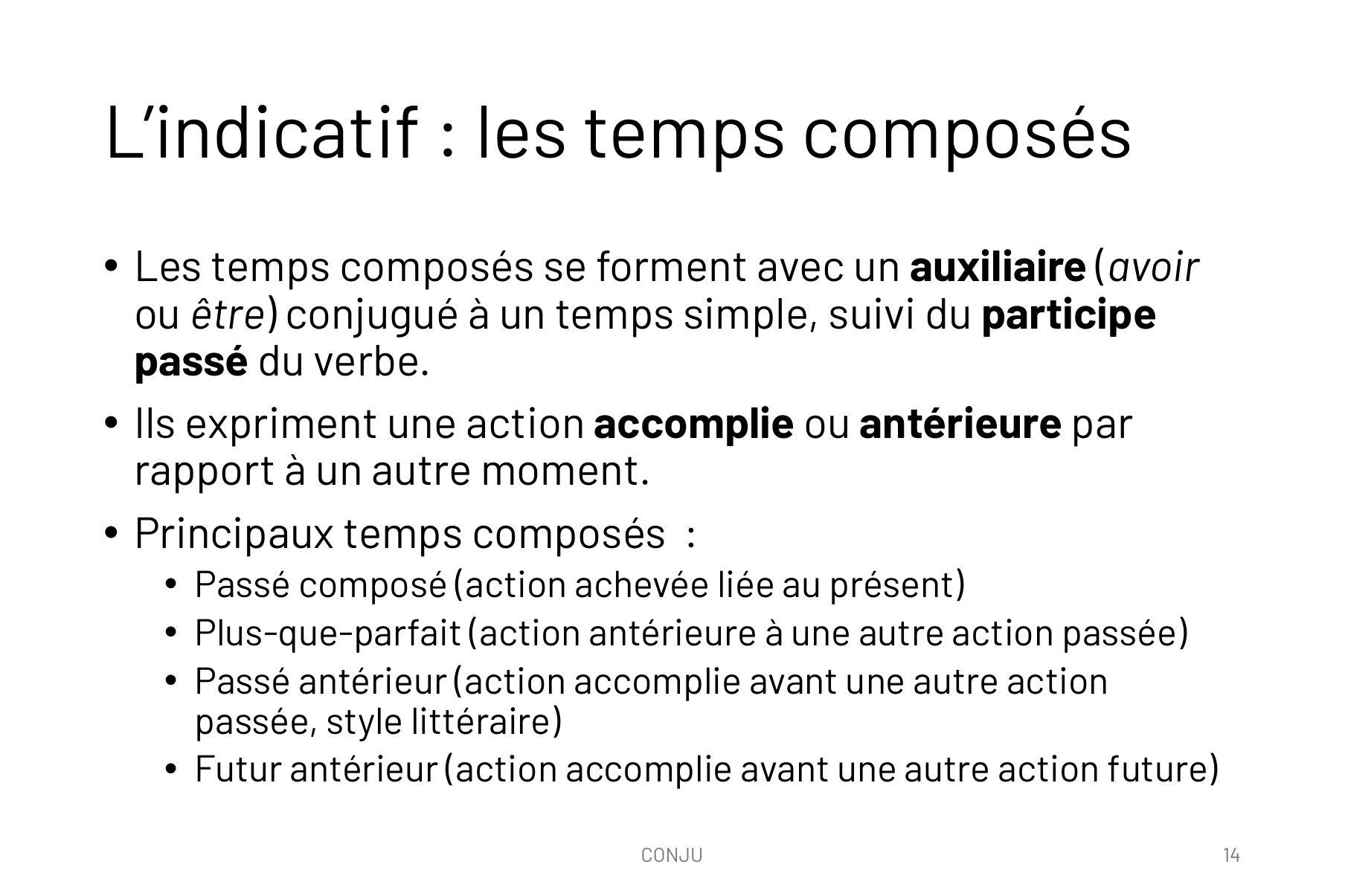

# L’indicatif : les temps composés
Les temps composés se forment avec un auxiliaire (avoir ou être) conjugué à un temps simple, suivi du participe passé du verbe.
Ils expriment une action accomplie ou antérieure par rapport à un autre moment.
Principaux temps composés  :
Passé composé (action achevée liée au présent)
Plus-que-parfait (action antérieure à une autre action passée)
Passé antérieur (action accomplie avant une autre action passée, style littéraire)
Futur antérieur (action accomplie avant une autre action future)
CONJU
14